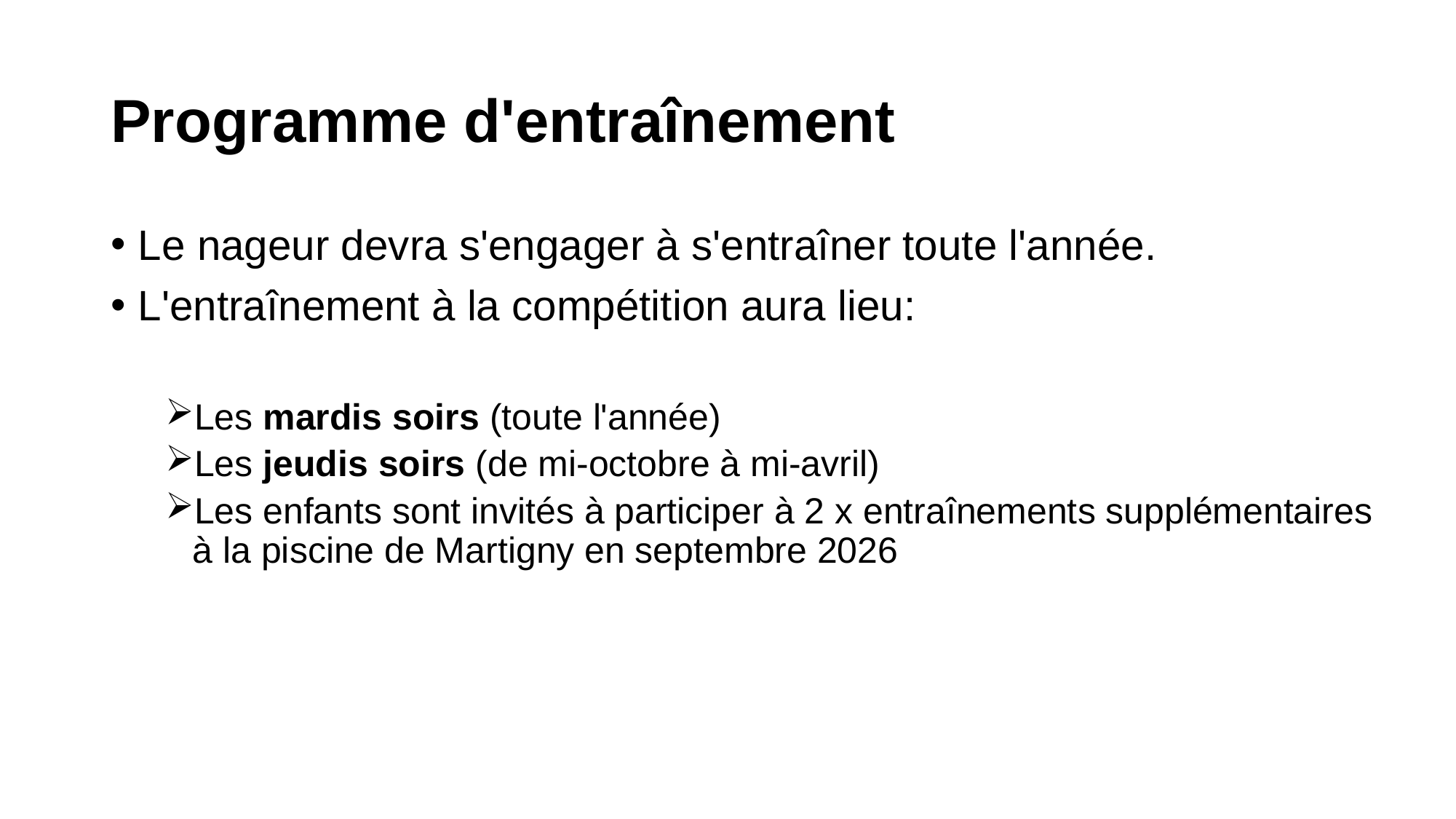

# Programme d'entraînement
Le nageur devra s'engager à s'entraîner toute l'année.
L'entraînement à la compétition aura lieu:

Les mardis soirs (toute l'année)
Les jeudis soirs (de mi-octobre à mi-avril)
Les enfants sont invités à participer à 2 x entraînements supplémentaires à la piscine de Martigny en septembre 2026